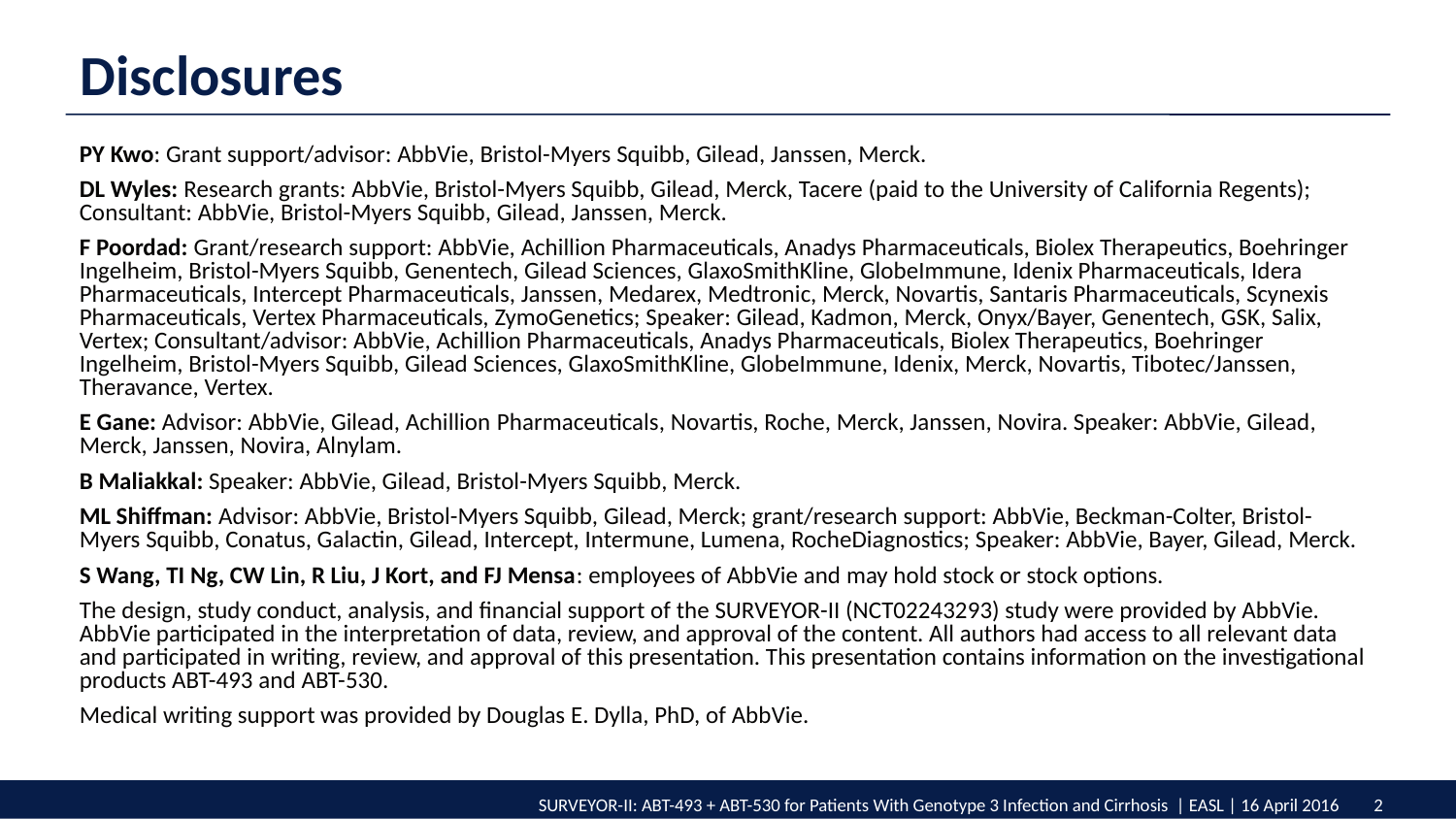

# Disclosures
PY Kwo: Grant support/advisor: AbbVie, Bristol-Myers Squibb, Gilead, Janssen, Merck.
DL Wyles: Research grants: AbbVie, Bristol-Myers Squibb, Gilead, Merck, Tacere (paid to the University of California Regents); Consultant: AbbVie, Bristol-Myers Squibb, Gilead, Janssen, Merck.
F Poordad: Grant/research support: AbbVie, Achillion Pharmaceuticals, Anadys Pharmaceuticals, Biolex Therapeutics, Boehringer Ingelheim, Bristol-Myers Squibb, Genentech, Gilead Sciences, GlaxoSmithKline, GlobeImmune, Idenix Pharmaceuticals, Idera Pharmaceuticals, Intercept Pharmaceuticals, Janssen, Medarex, Medtronic, Merck, Novartis, Santaris Pharmaceuticals, Scynexis Pharmaceuticals, Vertex Pharmaceuticals, ZymoGenetics; Speaker: Gilead, Kadmon, Merck, Onyx/Bayer, Genentech, GSK, Salix, Vertex; Consultant/advisor: AbbVie, Achillion Pharmaceuticals, Anadys Pharmaceuticals, Biolex Therapeutics, Boehringer Ingelheim, Bristol-Myers Squibb, Gilead Sciences, GlaxoSmithKline, GlobeImmune, Idenix, Merck, Novartis, Tibotec/Janssen, Theravance, Vertex.
E Gane: Advisor: AbbVie, Gilead, Achillion Pharmaceuticals, Novartis, Roche, Merck, Janssen, Novira. Speaker: AbbVie, Gilead, Merck, Janssen, Novira, Alnylam.
B Maliakkal: Speaker: AbbVie, Gilead, Bristol-Myers Squibb, Merck.
ML Shiffman: Advisor: AbbVie, Bristol-Myers Squibb, Gilead, Merck; grant/research support: AbbVie, Beckman-Colter, Bristol-Myers Squibb, Conatus, Galactin, Gilead, Intercept, Intermune, Lumena, RocheDiagnostics; Speaker: AbbVie, Bayer, Gilead, Merck.
S Wang, TI Ng, CW Lin, R Liu, J Kort, and FJ Mensa: employees of AbbVie and may hold stock or stock options.
The design, study conduct, analysis, and financial support of the SURVEYOR-II (NCT02243293) study were provided by AbbVie. AbbVie participated in the interpretation of data, review, and approval of the content. All authors had access to all relevant data and participated in writing, review, and approval of this presentation. This presentation contains information on the investigational products ABT-493 and ABT-530.
Medical writing support was provided by Douglas E. Dylla, PhD, of AbbVie.